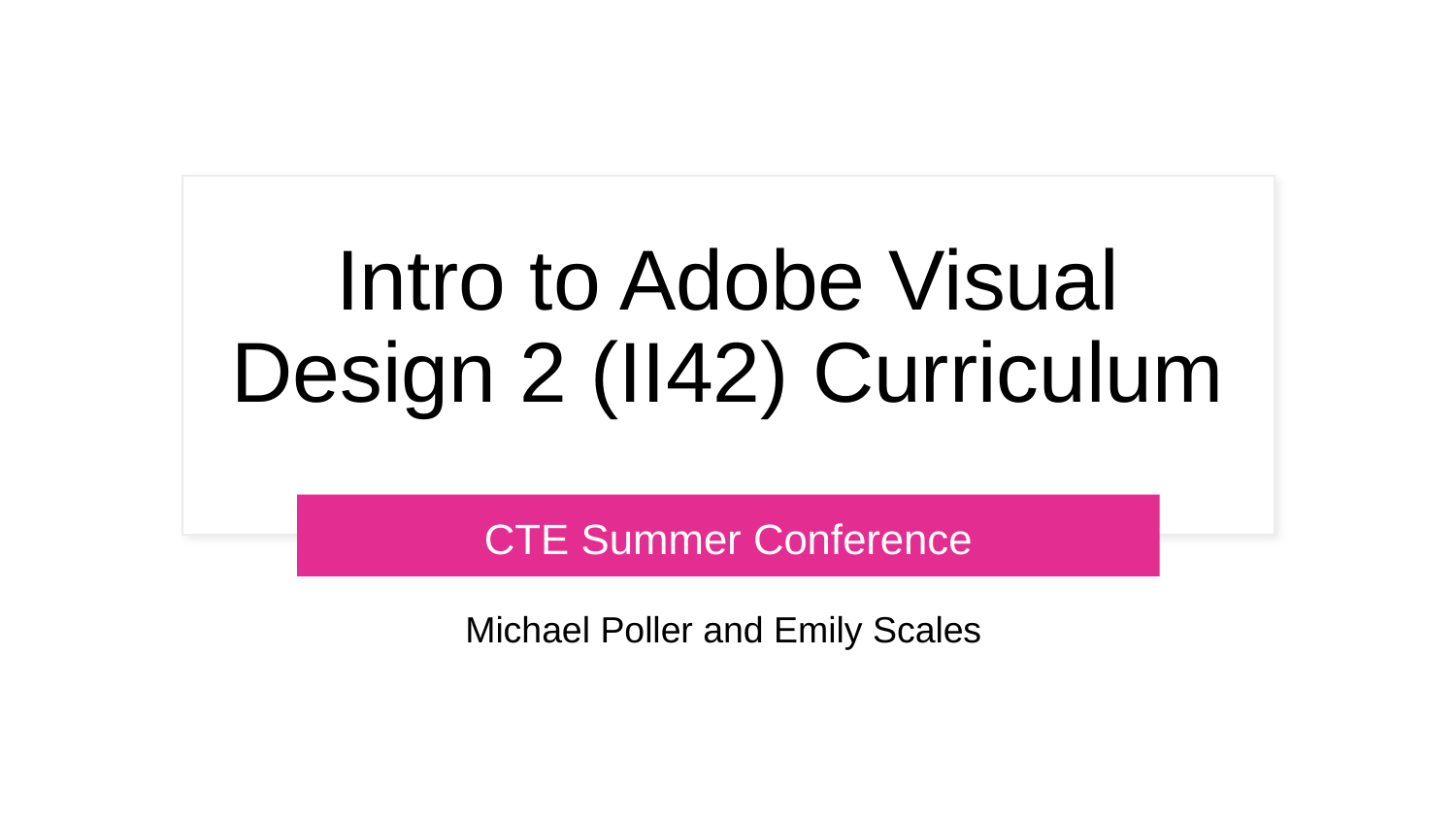

# Intro to Adobe Visual Design 2 (II42) Curriculum
CTE Summer Conference
Michael Poller and Emily Scales